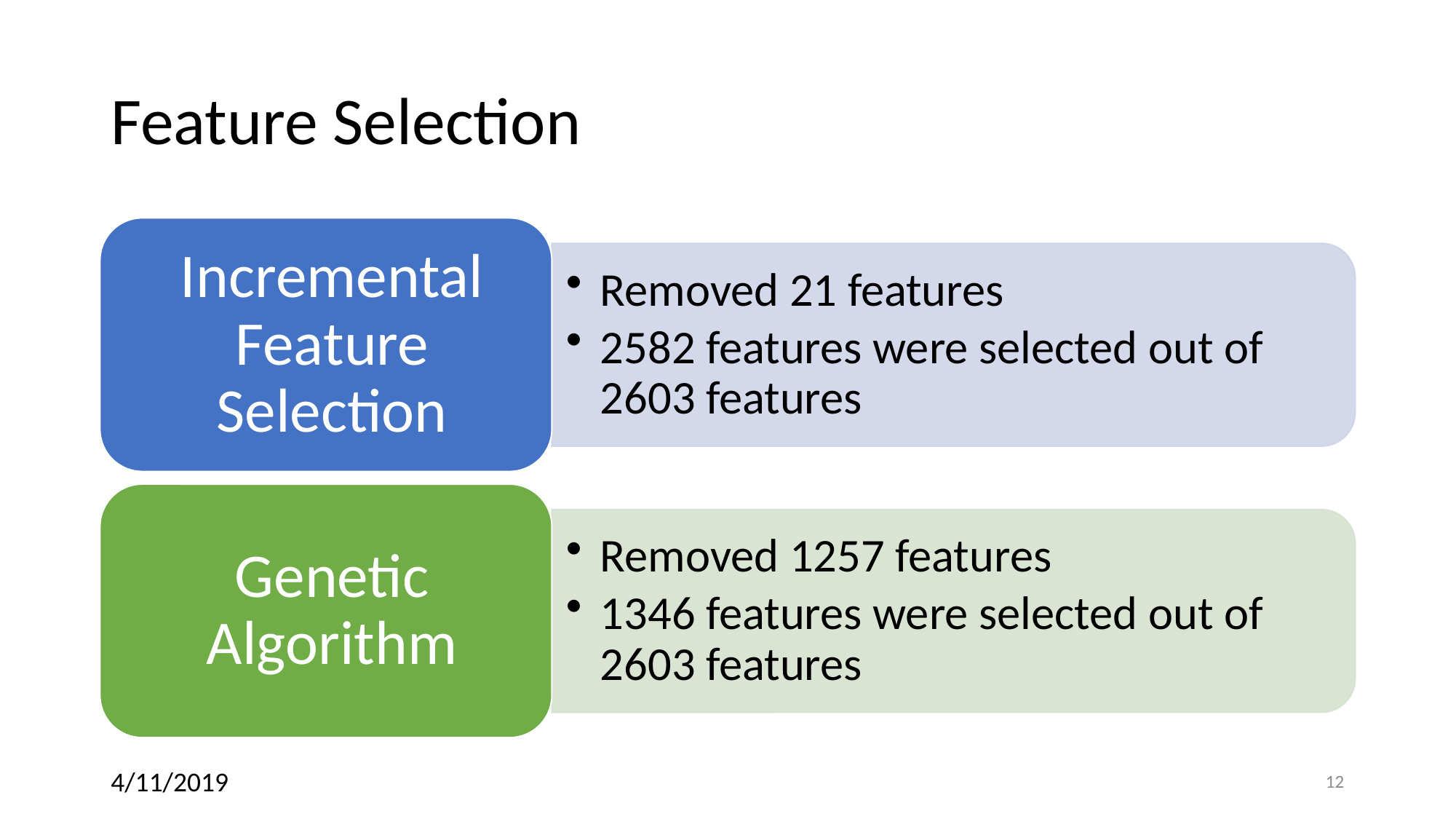

# Feature Selection
Removed 21 features
2582 features were selected out of 2603 features
Incremental Feature Selection
Removed 1257 features
1346 features were selected out of 2603 features
Genetic Algorithm
4/11/2019
12